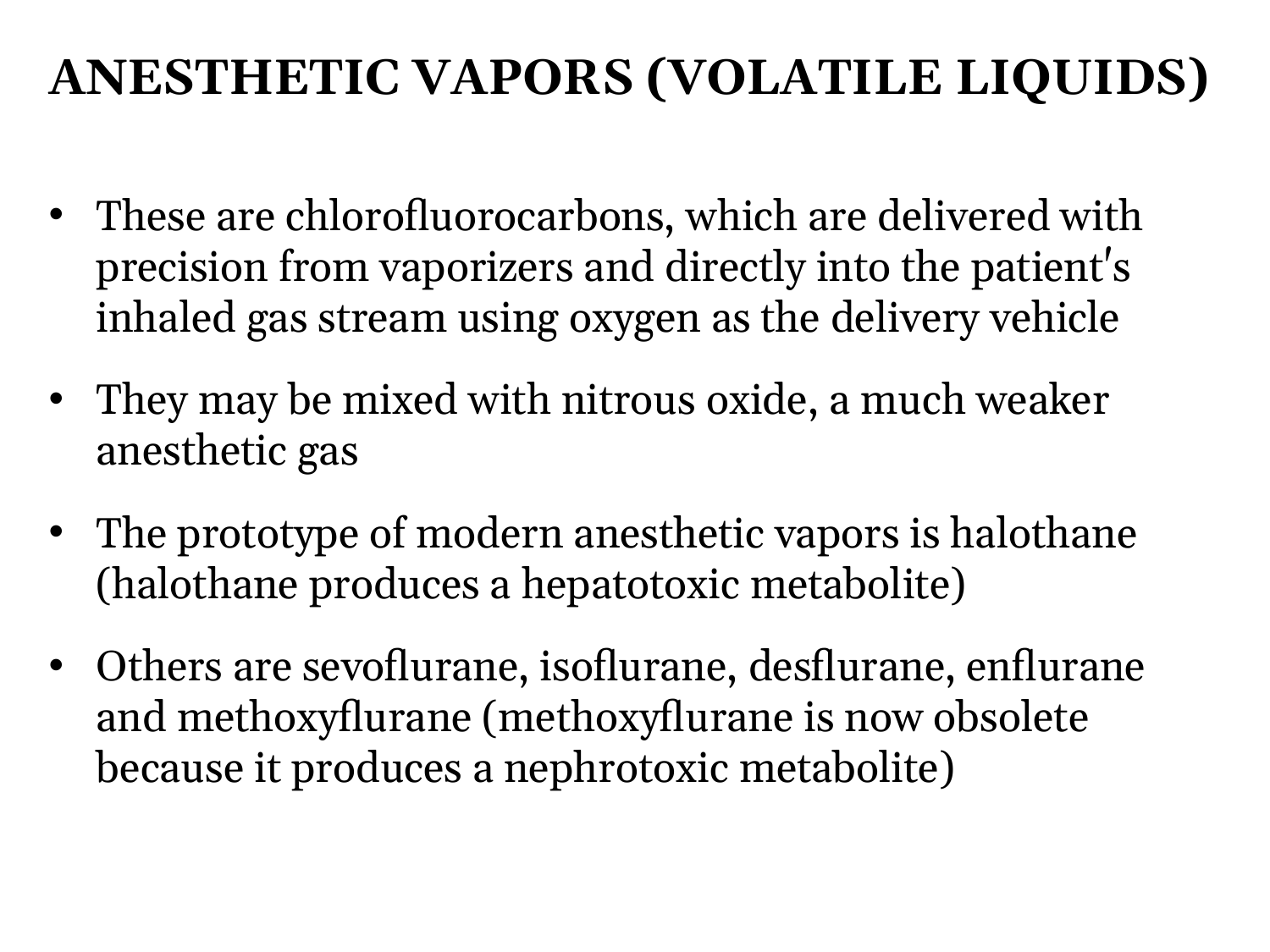

# Anesthetic vapors (volatile liquids)
These are chlorofluorocarbons, which are delivered with precision from vaporizers and directly into the patient's inhaled gas stream using oxygen as the delivery vehicle
They may be mixed with nitrous oxide, a much weaker anesthetic gas
The prototype of modern anesthetic vapors is halothane (halothane produces a hepatotoxic metabolite)
Others are sevoflurane, isoflurane, desflurane, enflurane and methoxyflurane (methoxyflurane is now obsolete because it produces a nephrotoxic metabolite)
51